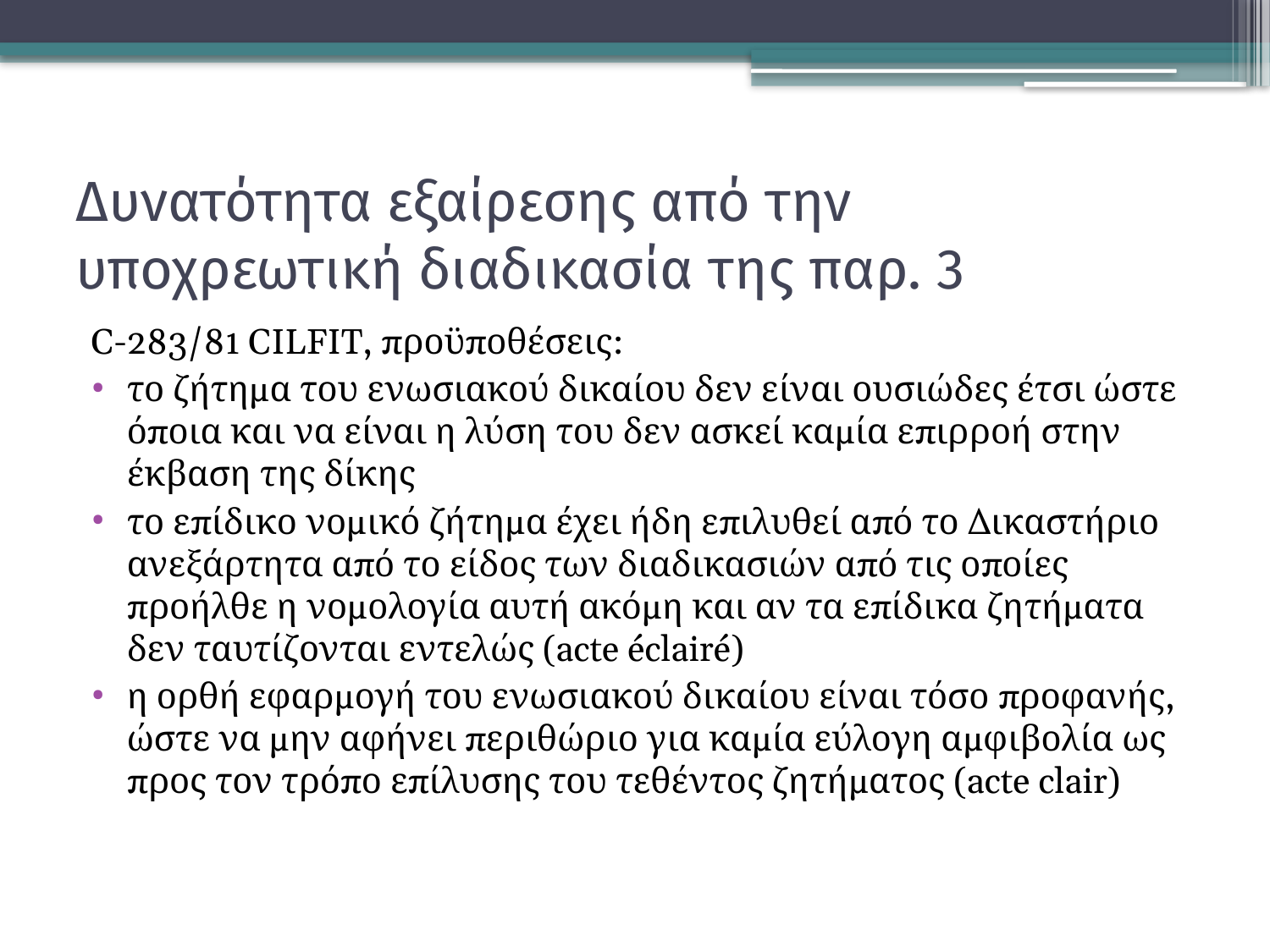

# Δυνατότητα εξαίρεσης από την υποχρεωτική διαδικασία της παρ. 3
C-283/81 CILFIT, προϋποθέσεις:
το ζήτημα του ενωσιακού δικαίου δεν είναι ουσιώδες έτσι ώστε όποια και να είναι η λύση του δεν ασκεί καμία επιρροή στην έκβαση της δίκης
το επίδικο νομικό ζήτημα έχει ήδη επιλυθεί από το Δικαστήριο ανεξάρτητα από το είδος των διαδικασιών από τις οποίες προήλθε η νομολογία αυτή ακόμη και αν τα επίδικα ζητήματα δεν ταυτίζονται εντελώς (acte éclairé)
η ορθή εφαρμογή του ενωσιακού δικαίου είναι τόσο προφανής, ώστε να μην αφήνει περιθώριο για καμία εύλογη αμφιβολία ως προς τον τρόπο επίλυσης του τεθέντος ζητήματος (acte clair)